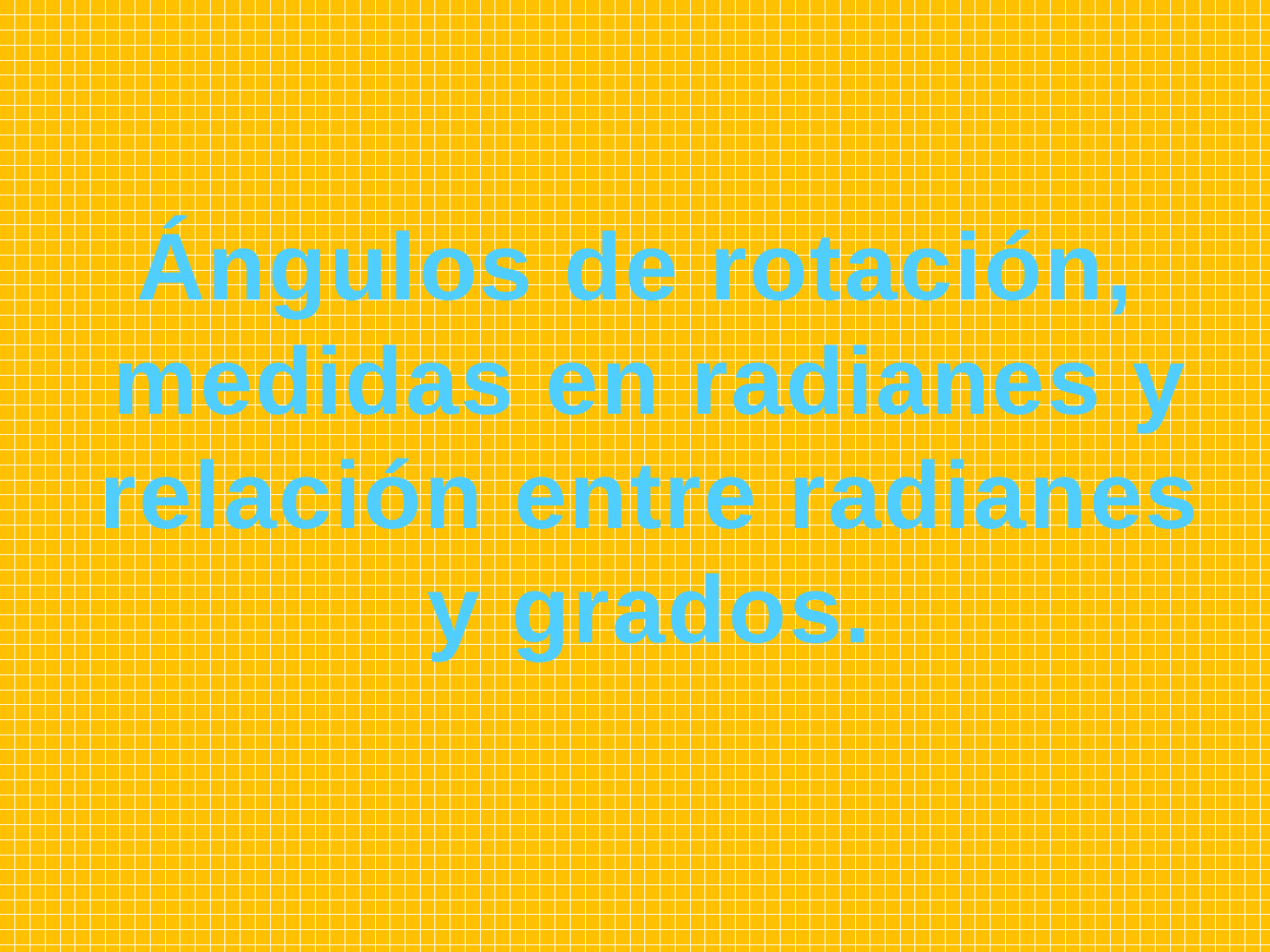

Ángulos de rotación,
medidas en radianes y
 relación entre radianes
y grados.